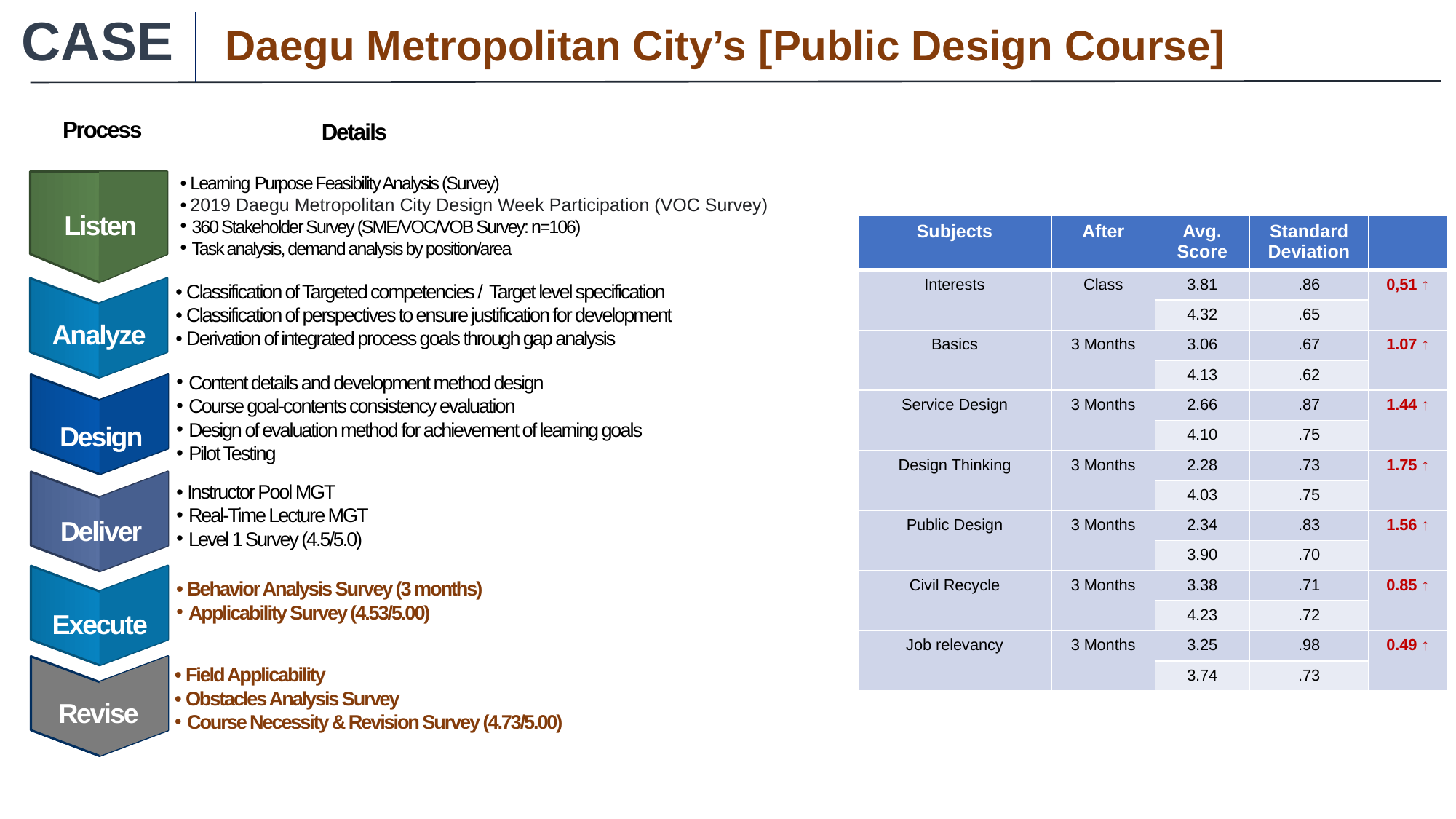

CASE
Daegu Metropolitan City’s [Public Design Course]
Process
Details

• Learning Purpose Feasibility Analysis (Survey)
• 2019 Daegu Metropolitan City Design Week Participation (VOC Survey)
 360 Stakeholder Survey (SME/VOC/VOB Survey: n=106)
 Task analysis, demand analysis by position/area
Listen
| Subjects | After | Avg. Score | Standard Deviation |  |
| --- | --- | --- | --- | --- |
| Interests | Class | 3.81 | .86 | 0,51 ↑ |
|  |  | 4.32 | .65 |  |
| Basics | 3 Months | 3.06 | .67 | 1.07 ↑ |
|  |  | 4.13 | .62 |  |
| Service Design | 3 Months | 2.66 | .87 | 1.44 ↑ |
|  |  | 4.10 | .75 |  |
| Design Thinking | 3 Months | 2.28 | .73 | 1.75 ↑ |
|  |  | 4.03 | .75 |  |
| Public Design | 3 Months | 2.34 | .83 | 1.56 ↑ |
|  |  | 3.90 | .70 |  |
| Civil Recycle | 3 Months | 3.38 | .71 | 0.85 ↑ |
|  |  | 4.23 | .72 |  |
| Job relevancy | 3 Months | 3.25 | .98 | 0.49 ↑ |
|  |  | 3.74 | .73 |  |

• Classification of Targeted competencies /  Target level specification
• Classification of perspectives to ensure justification for development
• Derivation of integrated process goals through gap analysis
Analyze
 Content details and development method design
 Course goal-contents consistency evaluation
 Design of evaluation method for achievement of learning goals
 Pilot Testing

Design

• Instructor Pool MGT
 Real-Time Lecture MGT
 Level 1 Survey (4.5/5.0)
Deliver

• Behavior Analysis Survey (3 months)
 Applicability Survey (4.53/5.00)
Execute

• Field Applicability
• Obstacles Analysis Survey
 Course Necessity & Revision Survey (4.73/5.00)
Revise